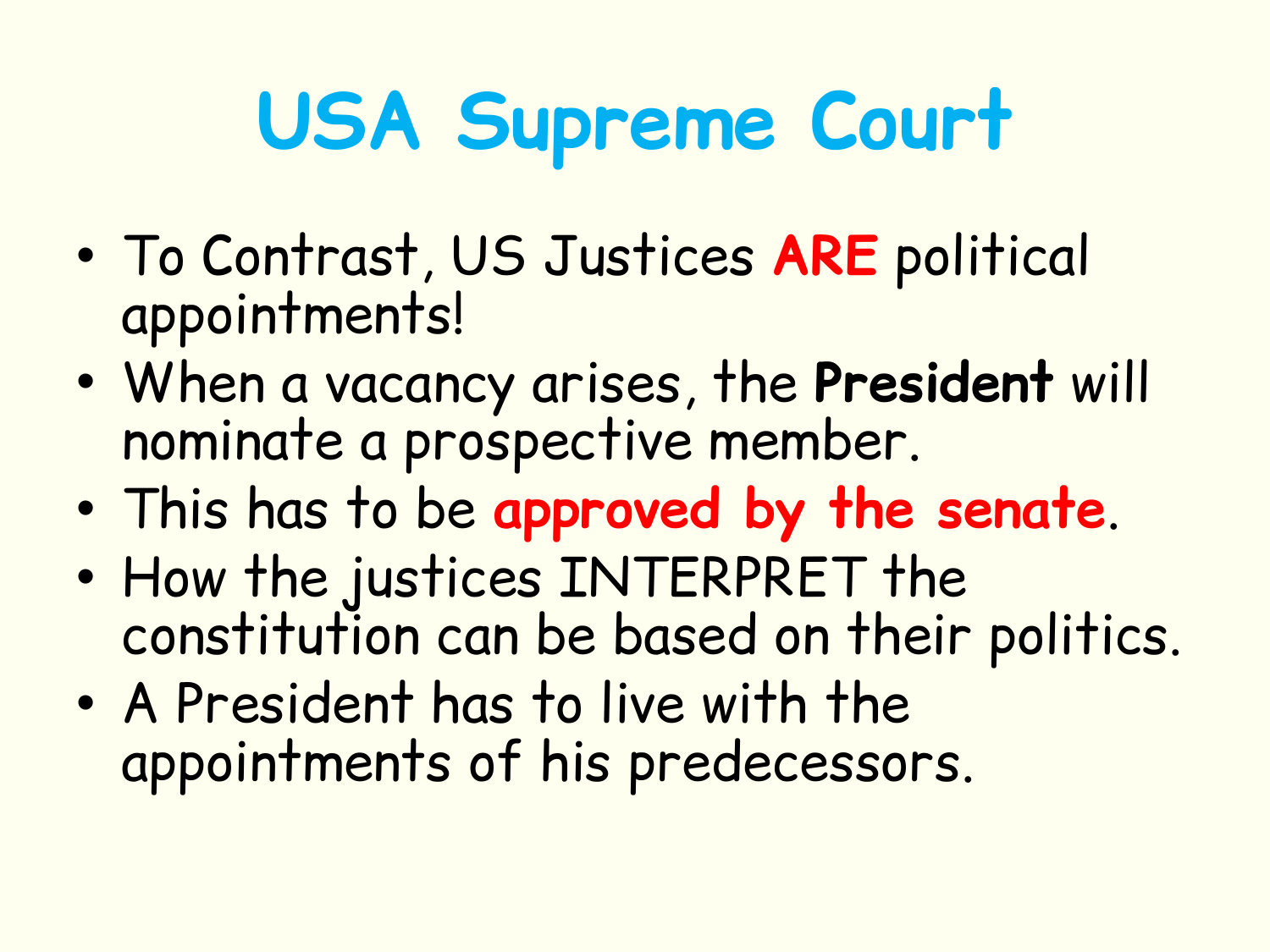

# USA Supreme Court
To Contrast, US Justices ARE political appointments!
When a vacancy arises, the President will nominate a prospective member.
This has to be approved by the senate.
How the justices INTERPRET the constitution can be based on their politics.
A President has to live with the appointments of his predecessors.